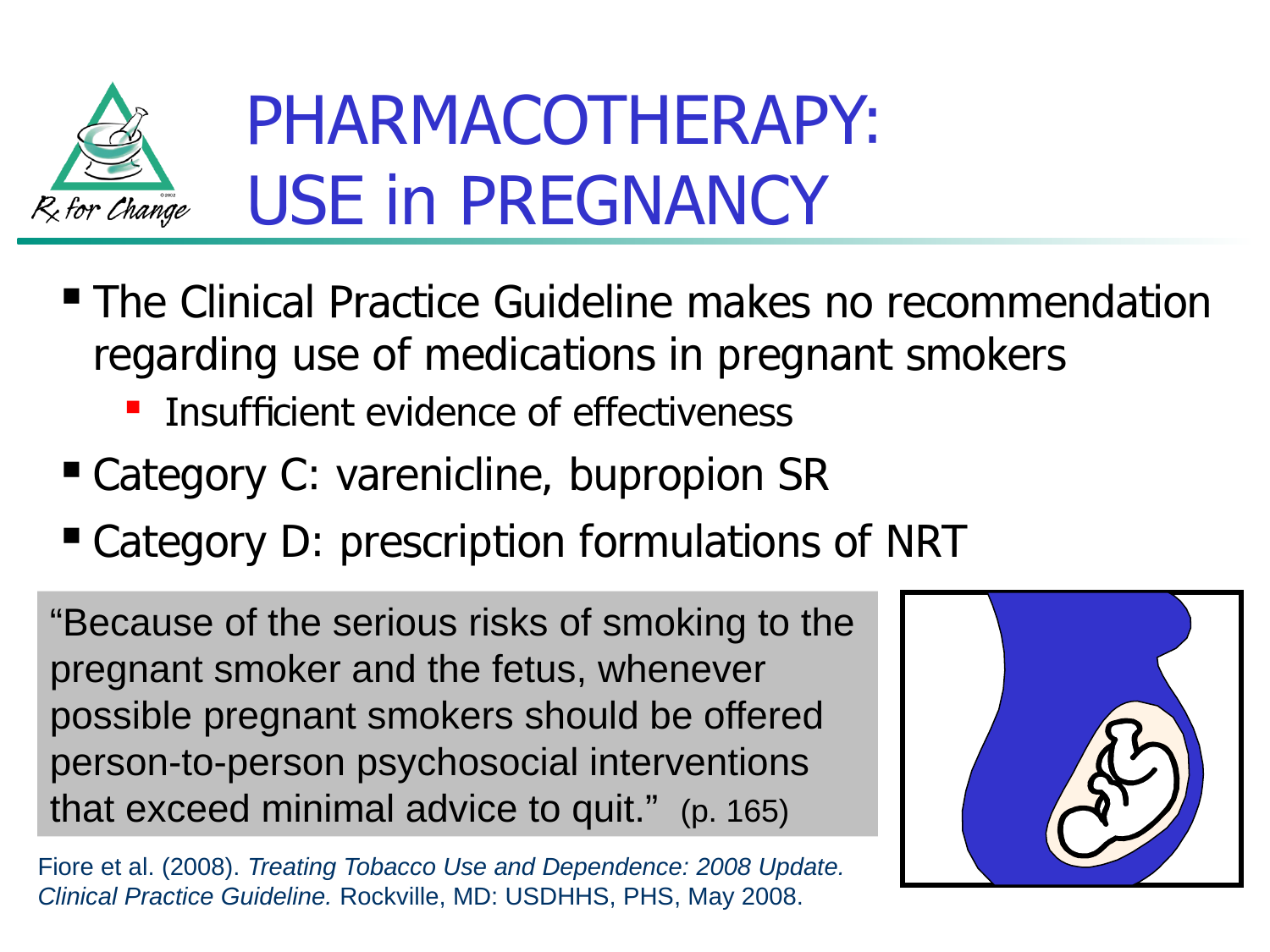

PHARMACOTHERAPY:
USE in PREGNANCY
The Clinical Practice Guideline makes no recommendation regarding use of medications in pregnant smokers
Insufficient evidence of effectiveness
Category C: varenicline, bupropion SR
Category D: prescription formulations of NRT
“Because of the serious risks of smoking to the pregnant smoker and the fetus, whenever possible pregnant smokers should be offered person-to-person psychosocial interventions that exceed minimal advice to quit.”  (p. 165)

Fiore et al. (2008). Treating Tobacco Use and Dependence: 2008 Update. Clinical Practice Guideline. Rockville, MD: USDHHS, PHS, May 2008.